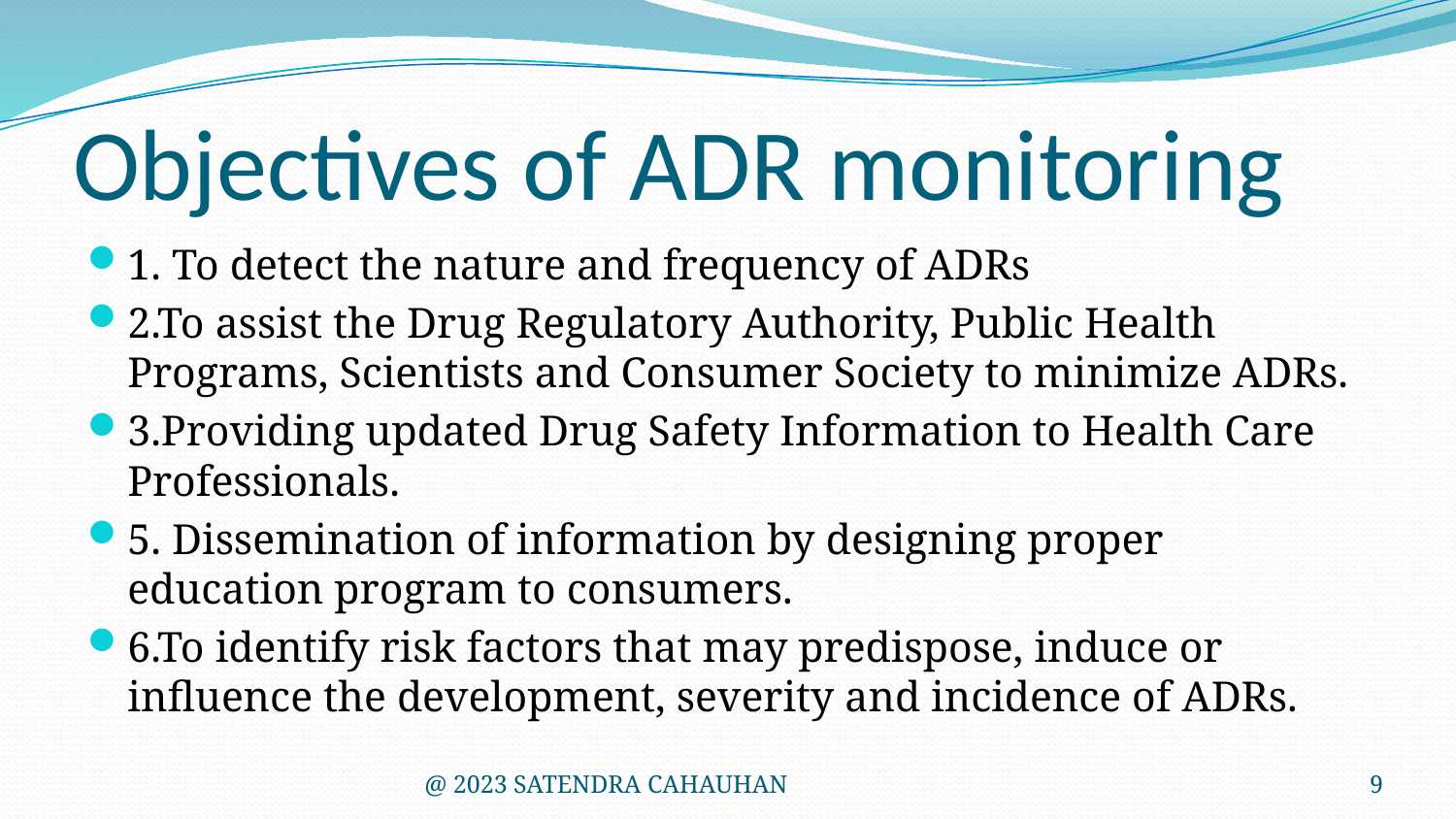

# Objectives of ADR monitoring
1. To detect the nature and frequency of ADRs
2.To assist the Drug Regulatory Authority, Public Health Programs, Scientists and Consumer Society to minimize ADRs.
3.Providing updated Drug Safety Information to Health Care Professionals.
5. Dissemination of information by designing proper education program to consumers.
6.To identify risk factors that may predispose, induce or influence the development, severity and incidence of ADRs.
@ 2023 SATENDRA CAHAUHAN
9